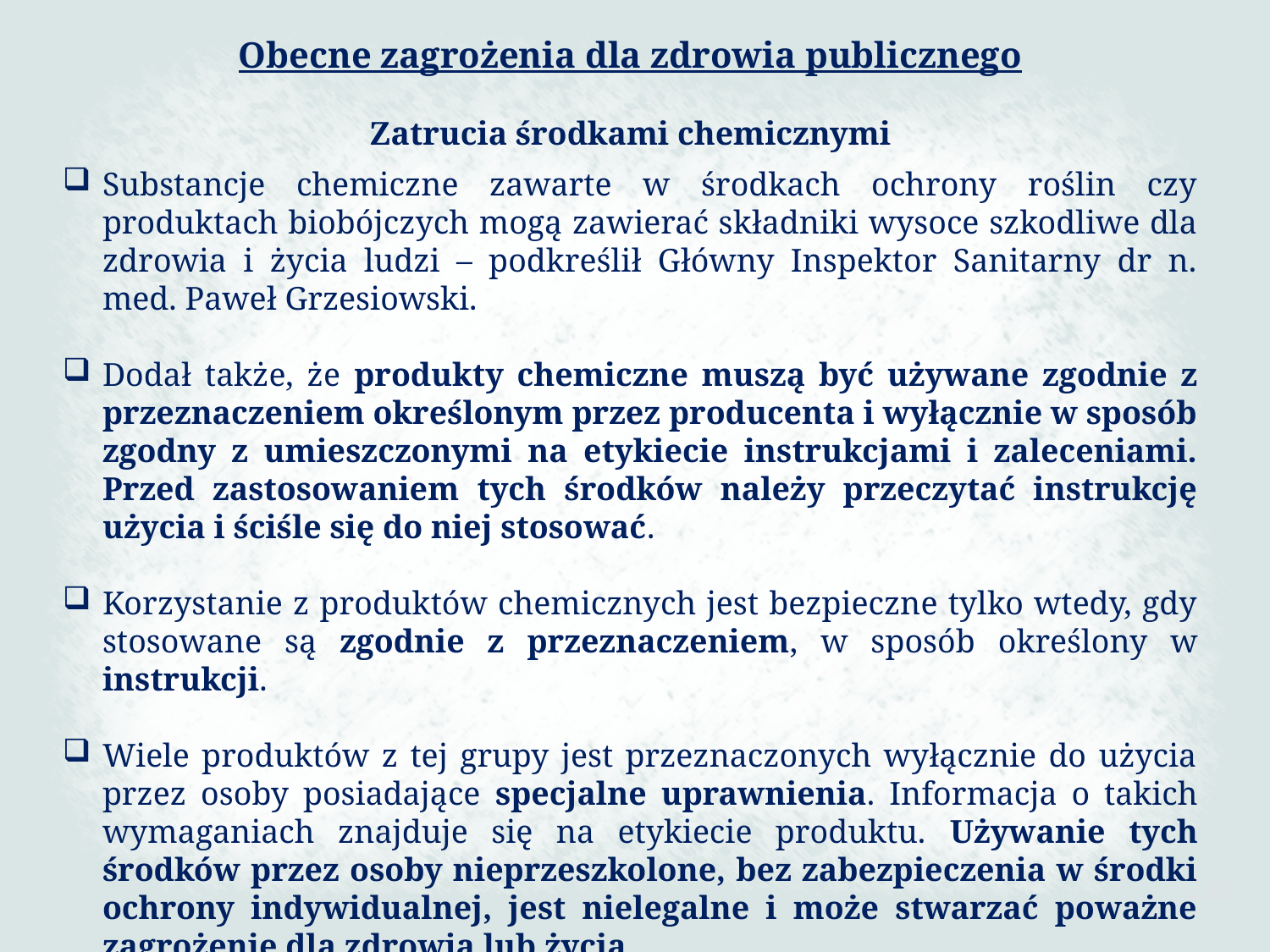

Obecne zagrożenia dla zdrowia publicznego
Zatrucia środkami chemicznymi

Substancje chemiczne zawarte w środkach ochrony roślin czy produktach biobójczych mogą zawierać składniki wysoce szkodliwe dla zdrowia i życia ludzi – podkreślił Główny Inspektor Sanitarny dr n. med. Paweł Grzesiowski.

Dodał także, że produkty chemiczne muszą być używane zgodnie z przeznaczeniem określonym przez producenta i wyłącznie w sposób zgodny z umieszczonymi na etykiecie instrukcjami i zaleceniami. Przed zastosowaniem tych środków należy przeczytać instrukcję użycia i ściśle się do niej stosować.

Korzystanie z produktów chemicznych jest bezpieczne tylko wtedy, gdy stosowane są zgodnie z przeznaczeniem, w sposób określony w instrukcji.

Wiele produktów z tej grupy jest przeznaczonych wyłącznie do użycia przez osoby posiadające specjalne uprawnienia. Informacja o takich wymaganiach znajduje się na etykiecie produktu. Używanie tych środków przez osoby nieprzeszkolone, bez zabezpieczenia w środki ochrony indywidualnej, jest nielegalne i może stwarzać poważne zagrożenie dla zdrowia lub życia.

(https://www.gov.pl/web/gis/biezace-zagrozenia-dla-zdrowia-publicznego-grzyby-niejadalne-zatrucia-chemikaliami-choroby-zakazne-i-antybiotykoopornosc)

240